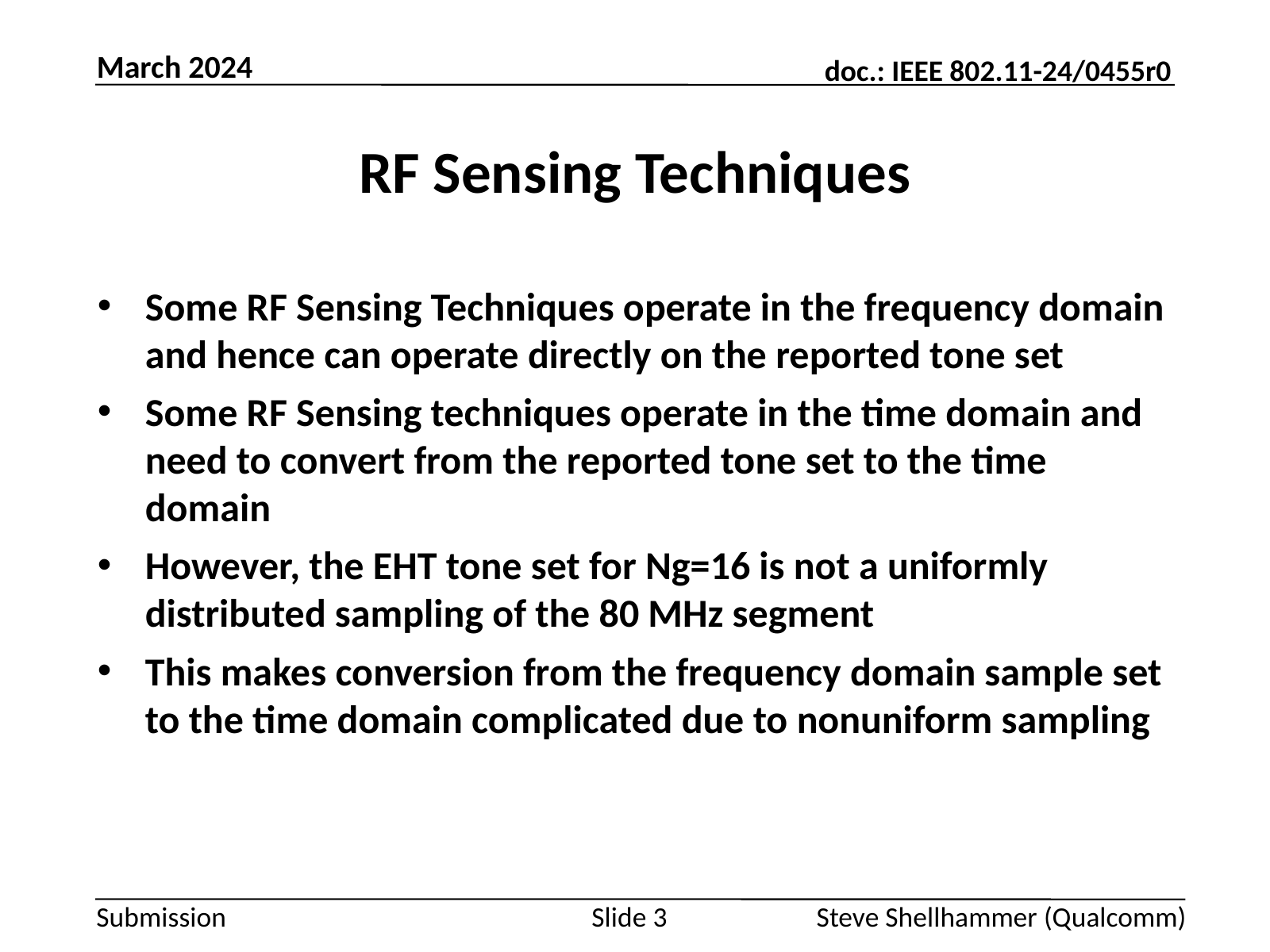

March 2024
# RF Sensing Techniques
Some RF Sensing Techniques operate in the frequency domain and hence can operate directly on the reported tone set
Some RF Sensing techniques operate in the time domain and need to convert from the reported tone set to the time domain
However, the EHT tone set for Ng=16 is not a uniformly distributed sampling of the 80 MHz segment
This makes conversion from the frequency domain sample set to the time domain complicated due to nonuniform sampling

Slide 3
Steve Shellhammer (Qualcomm)